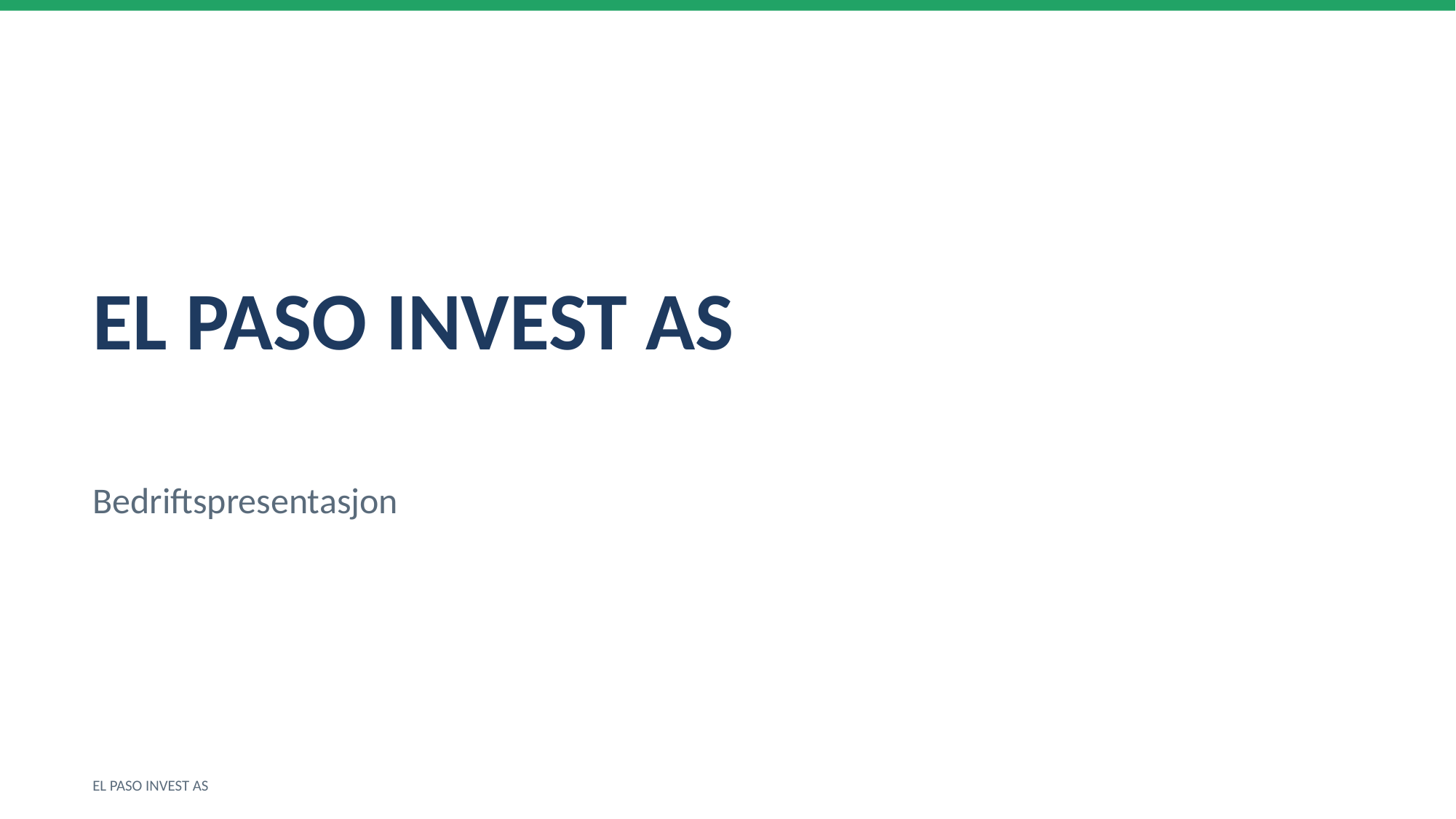

EL PASO INVEST AS
Bedriftspresentasjon
EL PASO INVEST AS